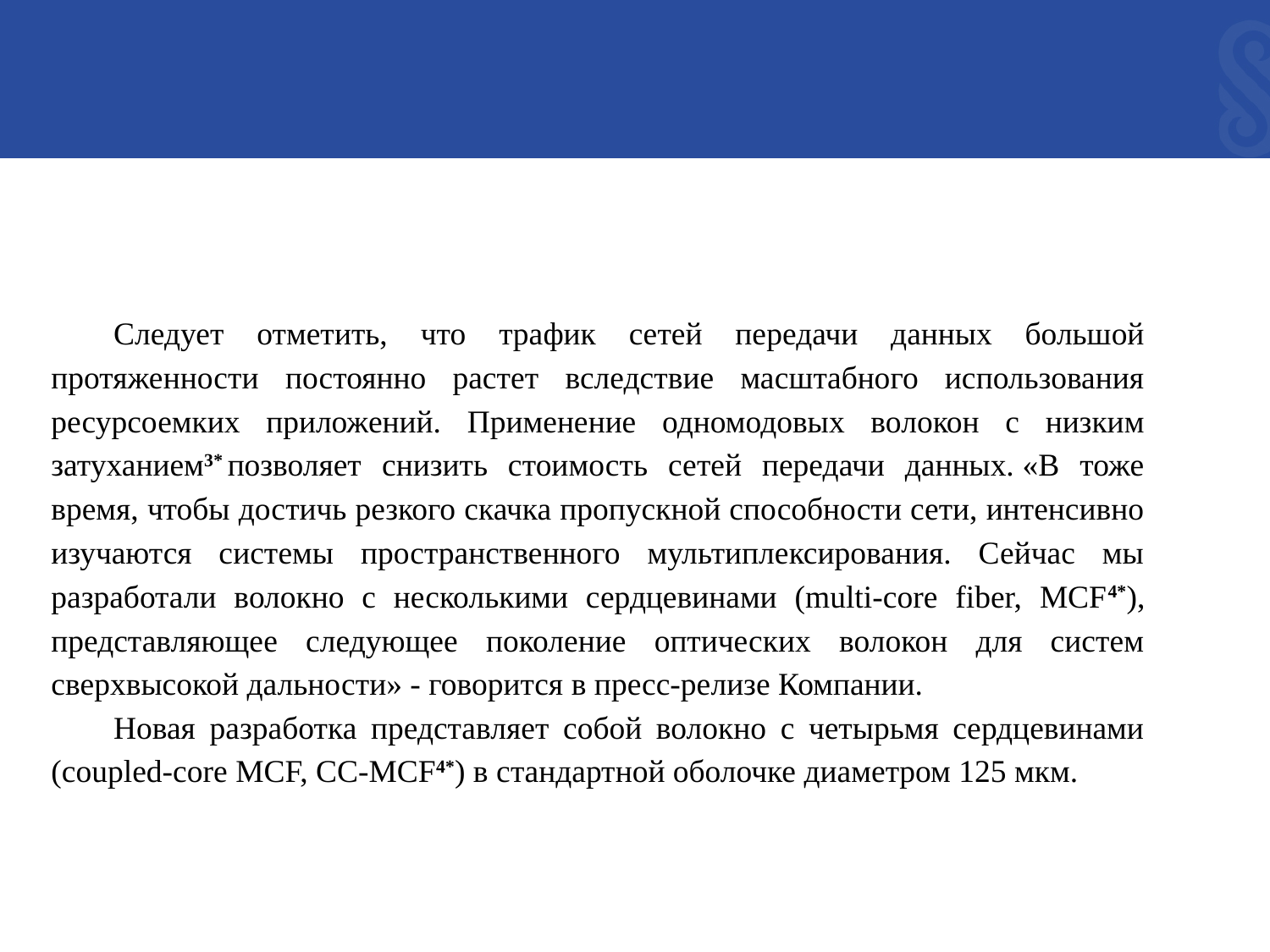

Следует отметить, что трафик сетей передачи данных большой протяженности постоянно растет вследствие масштабного использования ресурсоемких приложений. Применение одномодовых волокон с низким затуханием3* позволяет снизить стоимость сетей передачи данных. «В тоже время, чтобы достичь резкого скачка пропускной способности сети, интенсивно изучаются системы пространственного мультиплексирования. Сейчас мы разработали волокно с несколькими сердцевинами (multi-core fiber, MCF4*), представляющее следующее поколение оптических волокон для систем сверхвысокой дальности» - говорится в пресс-релизе Компании.
Новая разработка представляет собой волокно с четырьмя сердцевинами (coupled-core MCF, CC-MCF4*) в стандартной оболочке диаметром 125 мкм.